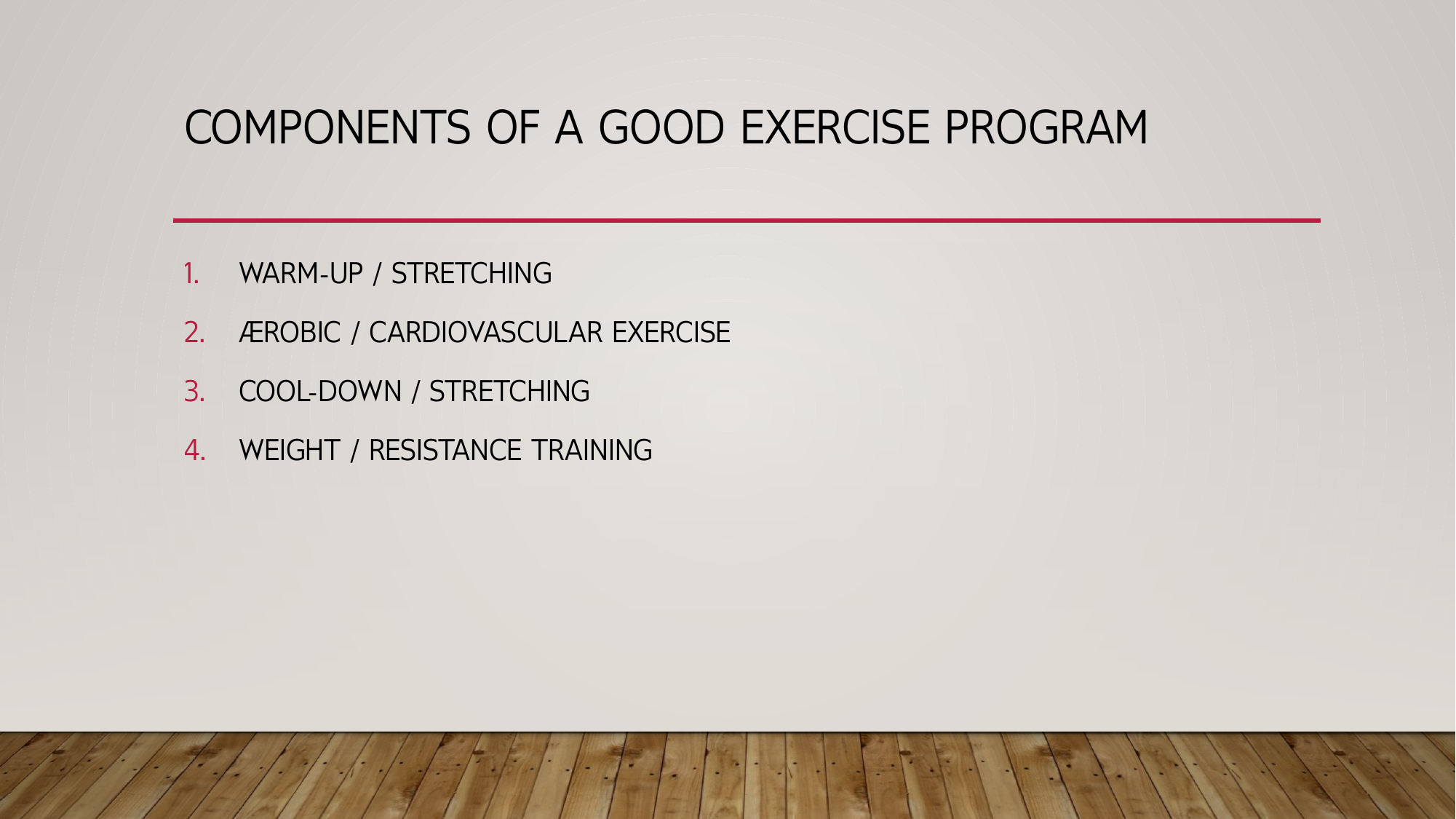

# Components of a good exercise program
WARM-UP / STRETCHING
AEROBIC / CARDIOVASCULAR EXERCISE
COOL-DOWN / STRETCHING
WEIGHT / RESISTANCE TRAINING